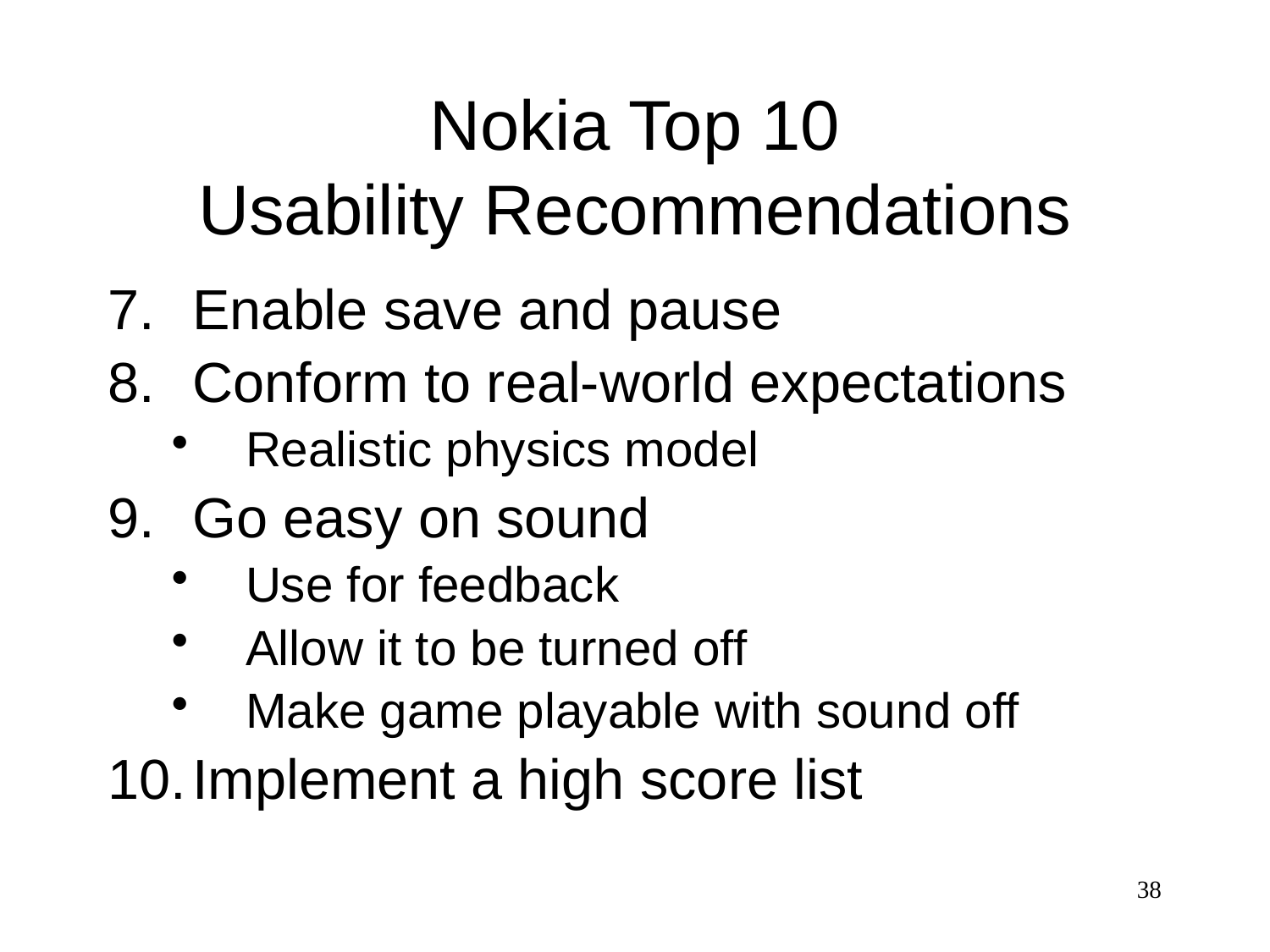

# Nokia Top 10 Usability Recommendations
Enable save and pause
Conform to real-world expectations
Realistic physics model
Go easy on sound
Use for feedback
Allow it to be turned off
Make game playable with sound off
Implement a high score list
38